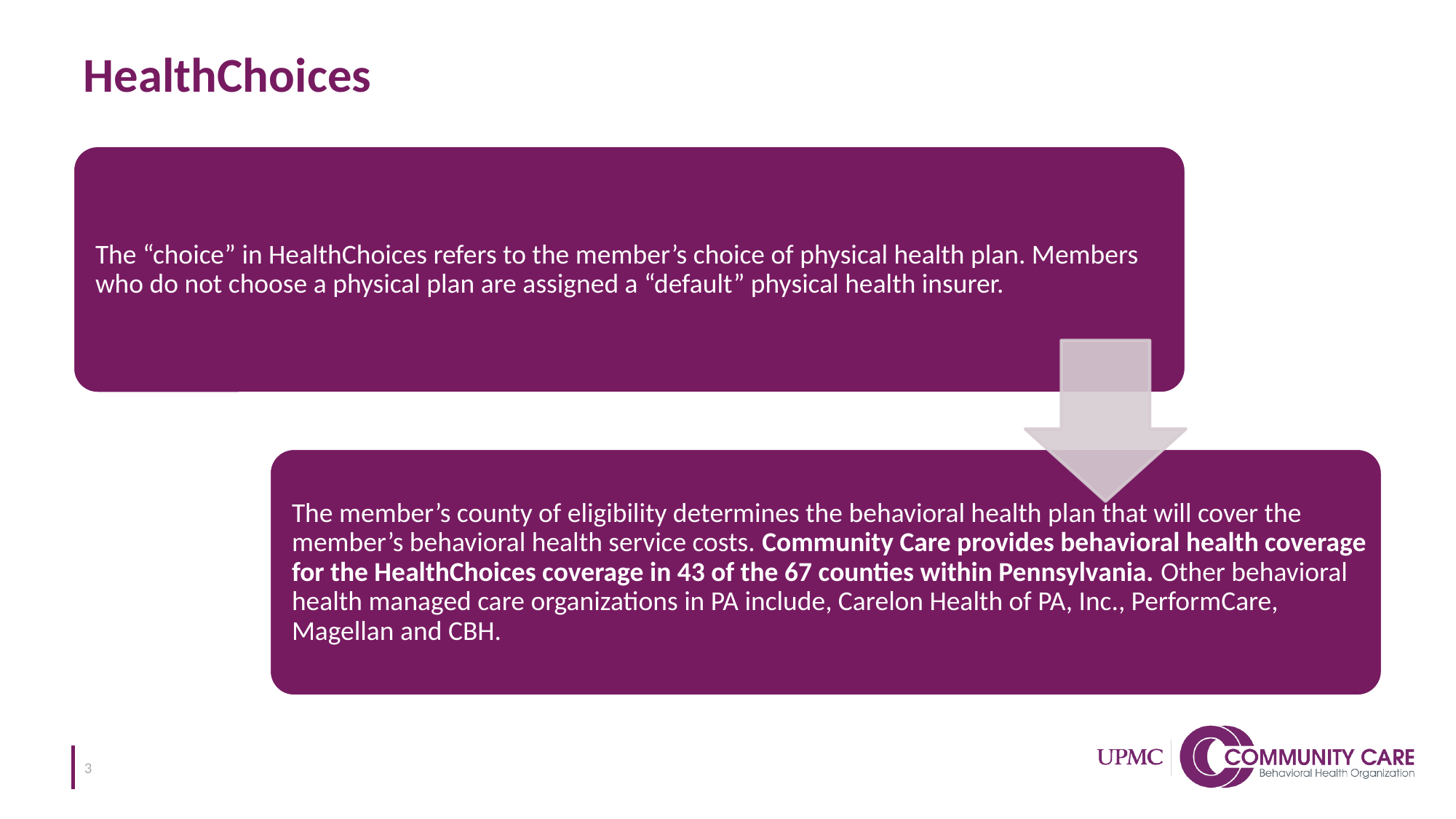

# HealthChoices
The “choice” in HealthChoices refers to the member’s choice of physical health plan. Members who do not choose a physical plan are assigned a “default” physical health insurer.
The member’s county of eligibility determines the behavioral health plan that will cover the member’s behavioral health service costs. Community Care provides behavioral health coverage for the HealthChoices coverage in 43 of the 67 counties within Pennsylvania. Other behavioral health managed care organizations in PA include, Carelon Health of PA, Inc., PerformCare, Magellan and CBH.

3